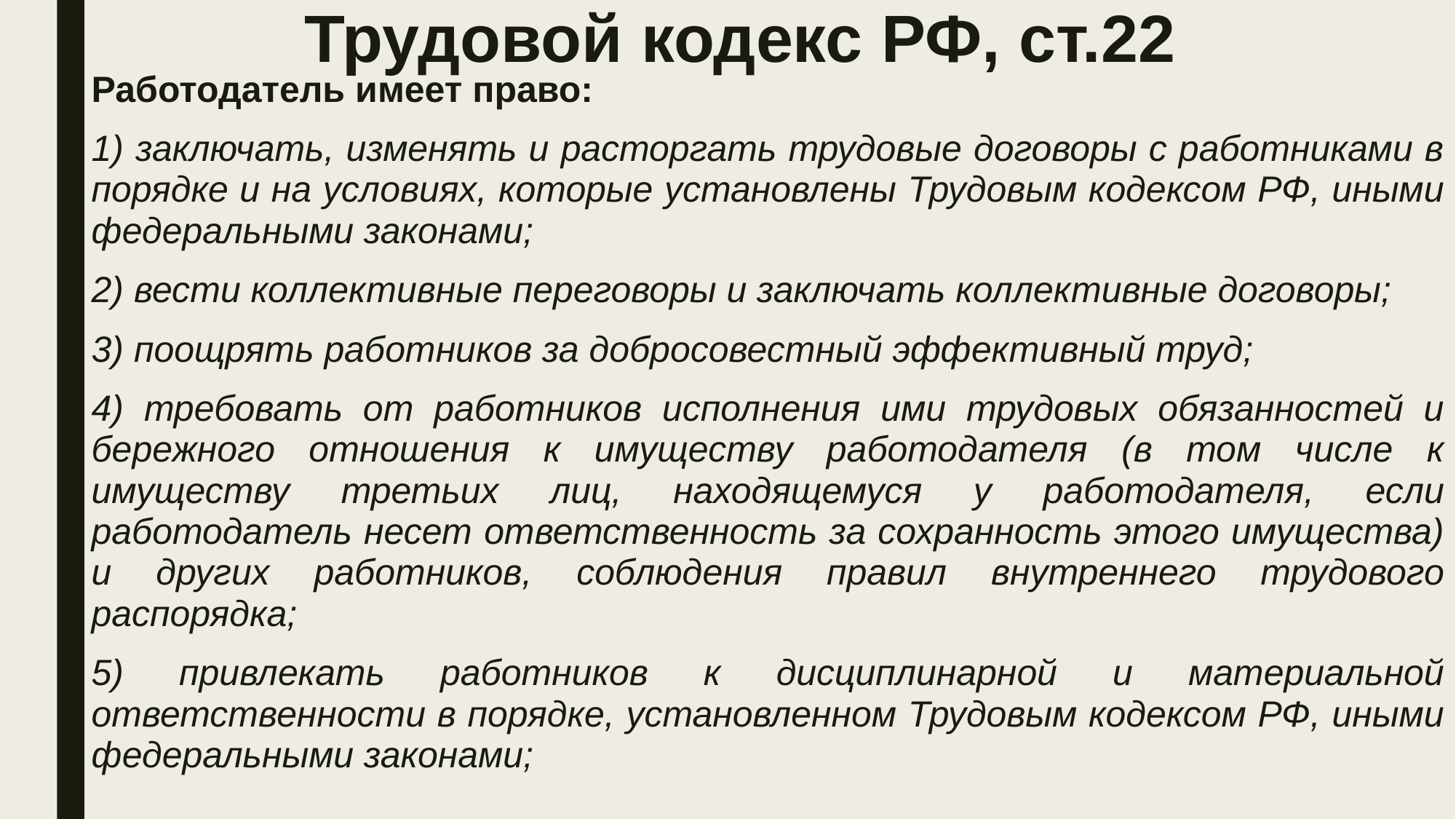

# Трудовой кодекс РФ, ст.22
Работодатель имеет право:
1) заключать, изменять и расторгать трудовые договоры с работниками в порядке и на условиях, которые установлены Трудовым кодексом РФ, иными федеральными законами;
2) вести коллективные переговоры и заключать коллективные договоры;
3) поощрять работников за добросовестный эффективный труд;
4) требовать от работников исполнения ими трудовых обязанностей и бережного отношения к имуществу работодателя (в том числе к имуществу третьих лиц, находящемуся у работодателя, если работодатель несет ответственность за сохранность этого имущества) и других работников, соблюдения правил внутреннего трудового распорядка;
5) привлекать работников к дисциплинарной и материальной ответственности в порядке, установленном Трудовым кодексом РФ, иными федеральными законами;